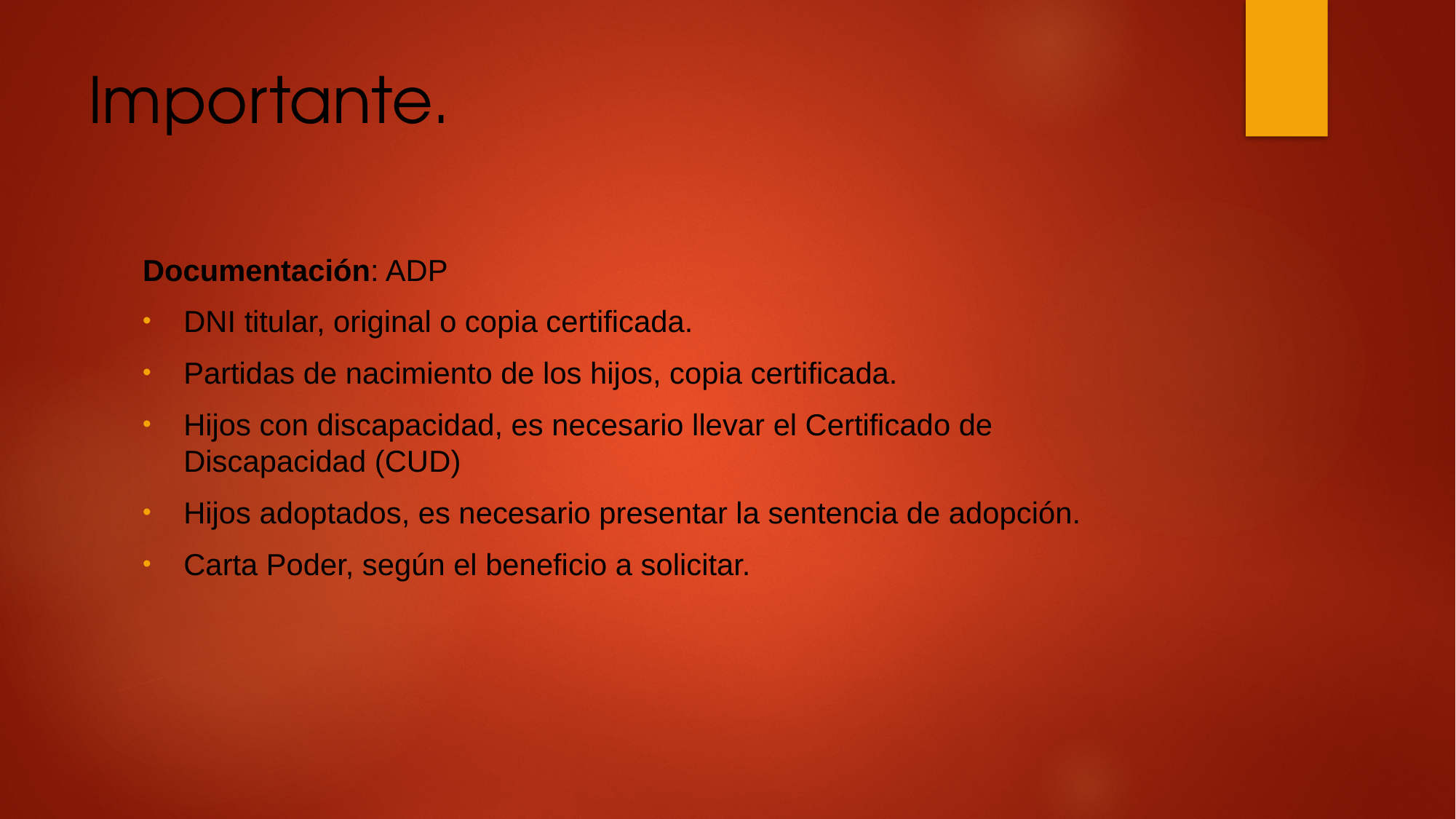

# Importante.
Documentación: ADP
DNI titular, original o copia certificada.
Partidas de nacimiento de los hijos, copia certificada.
Hijos con discapacidad, es necesario llevar el Certificado de Discapacidad (CUD)
Hijos adoptados, es necesario presentar la sentencia de adopción.
Carta Poder, según el beneficio a solicitar.